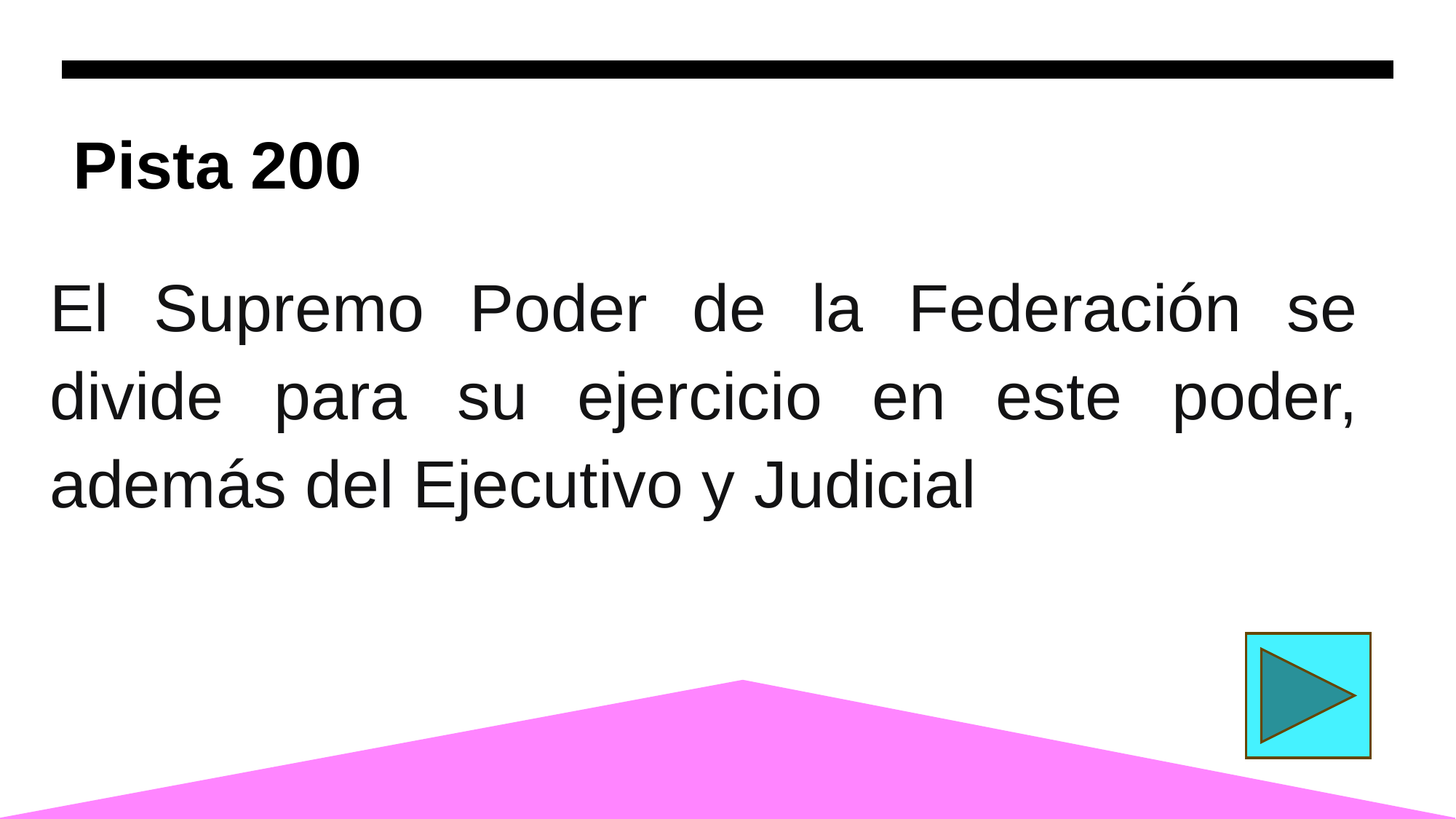

# Pista 200
El Supremo Poder de la Federación se divide para su ejercicio en este poder, además del Ejecutivo y Judicial